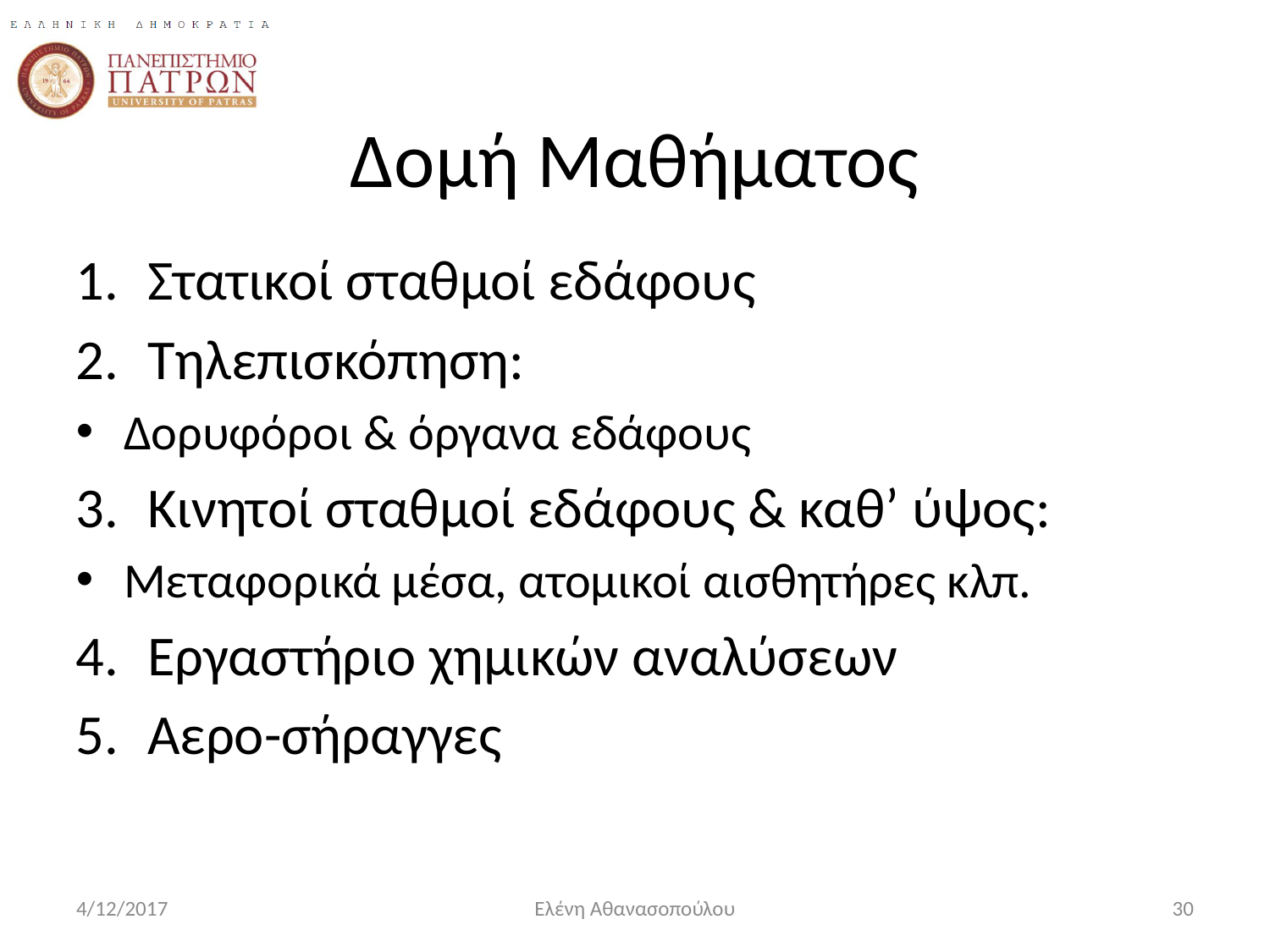

Δομή Μαθήματος
Στατικοί σταθμοί εδάφους
Τηλεπισκόπηση:
Δορυφόροι & όργανα εδάφους
Κινητοί σταθμοί εδάφους & καθ’ ύψος:
Μεταφορικά μέσα, ατομικοί αισθητήρες κλπ.
Εργαστήριο χημικών αναλύσεων
Αερο-σήραγγες